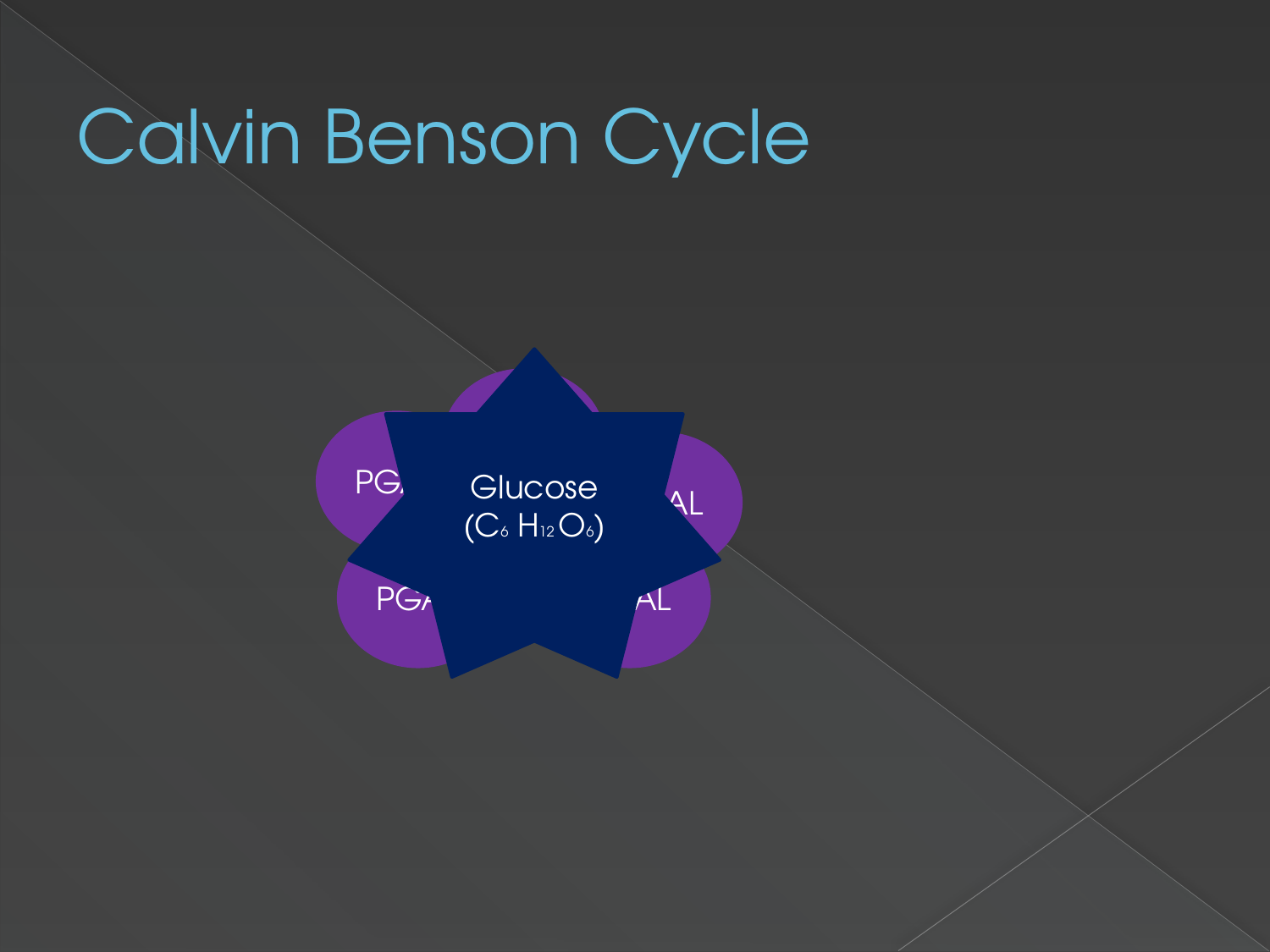

# Calvin Benson Cycle
Glucose
(C6 H12 O6)
PGAL
PGAL
PGAL
PGAL
PGAL
PGAL